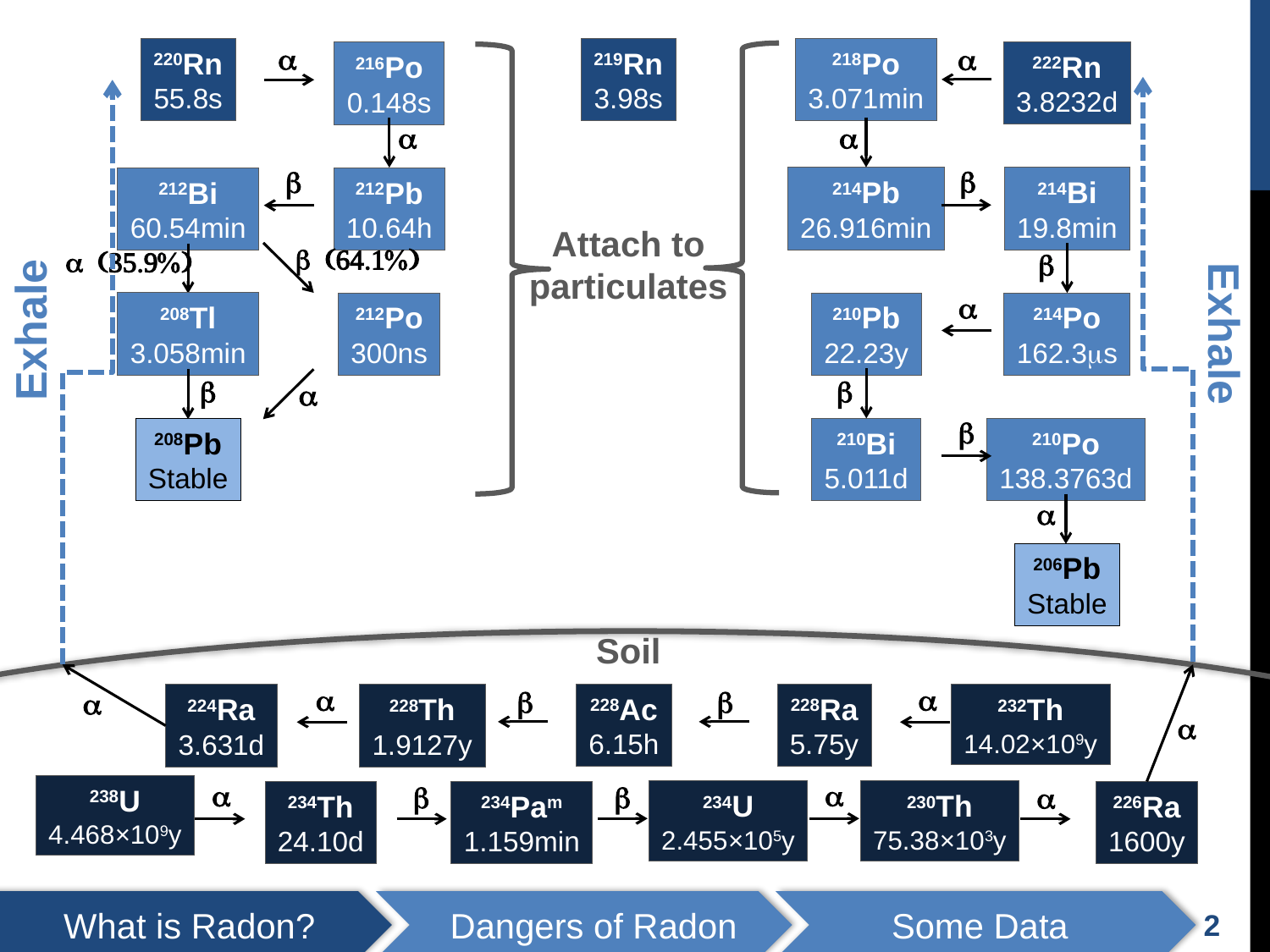

α
216Po
0.148s
α
β
212Bi
60.54min
212Pb
10.64h
β (64.1%)
α (35.9%)
208Tl
3.058min
212Po
300ns
β
α
208Pb
Stable
α
218Po
3.071min
α
β
214Pb
26.916min
214Bi
19.8min
β
α
210Pb
22.23y
214Po
162.3μs
β
β
210Bi
5.011d
210Po
138.3763d
α
206Pb
Stable
220Rn
55.8s
219Rn
3.98s
222Rn
3.8232d

Attach to particulates
Exhale
Exhale
Soil

α
α
α
β
β
α
238U
4.468×109y
234U
2.455×105y
230Th
75.38×103y
234Th
24.10d
234Pam
1.159min
226Ra
1600y
α
α
β
β
α
228Ac
6.15h
228Ra
5.75y
224Ra
3.631d
228Th
1.9127y
232Th
14.02×109y

What is Radon?
Dangers of Radon
Some Data
2